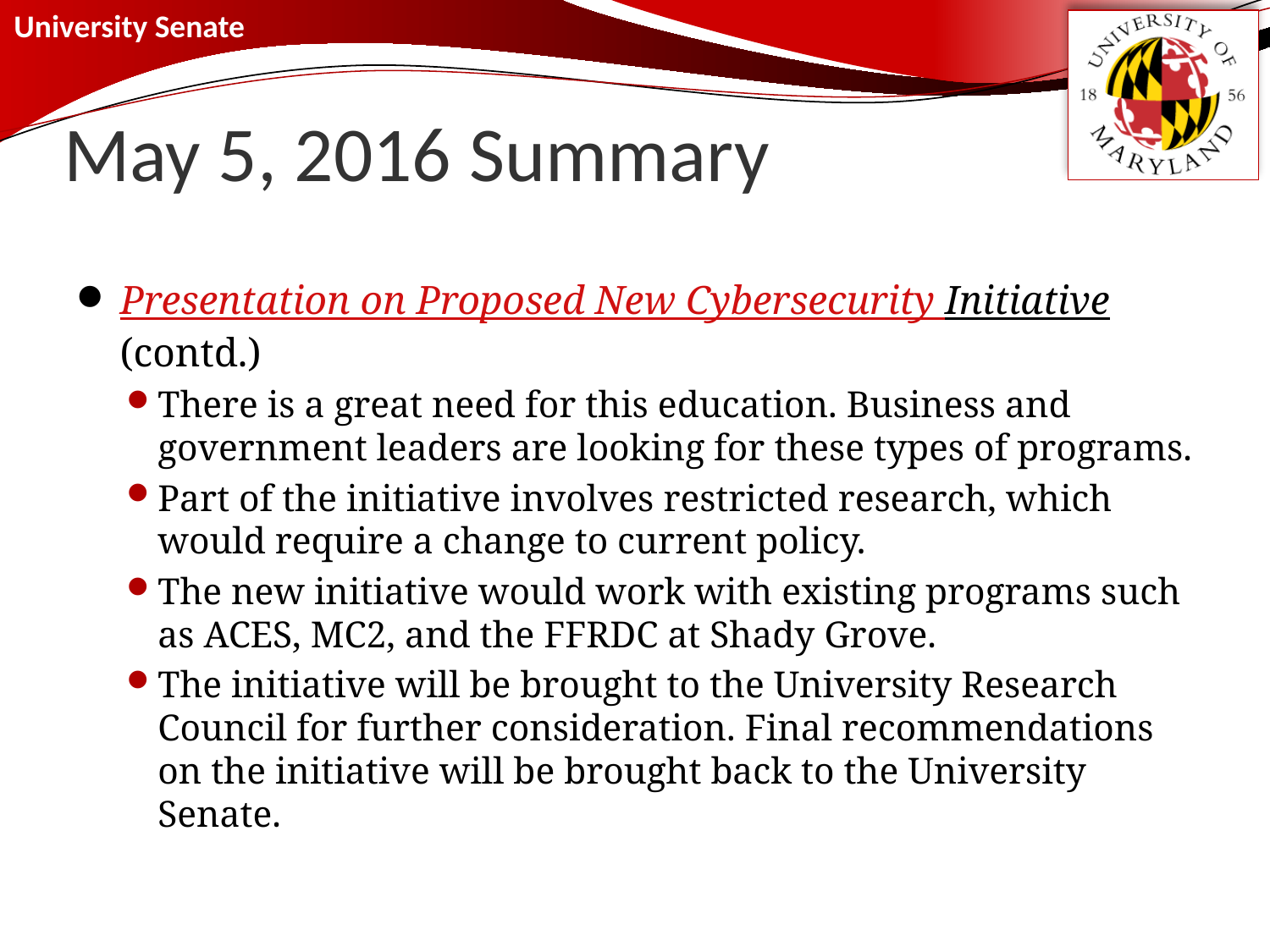

# May 5, 2016 Summary
Presentation on Proposed New Cybersecurity Initiative (contd.)
There is a great need for this education. Business and government leaders are looking for these types of programs.
Part of the initiative involves restricted research, which would require a change to current policy.
The new initiative would work with existing programs such as ACES, MC2, and the FFRDC at Shady Grove.
The initiative will be brought to the University Research Council for further consideration. Final recommendations on the initiative will be brought back to the University Senate.